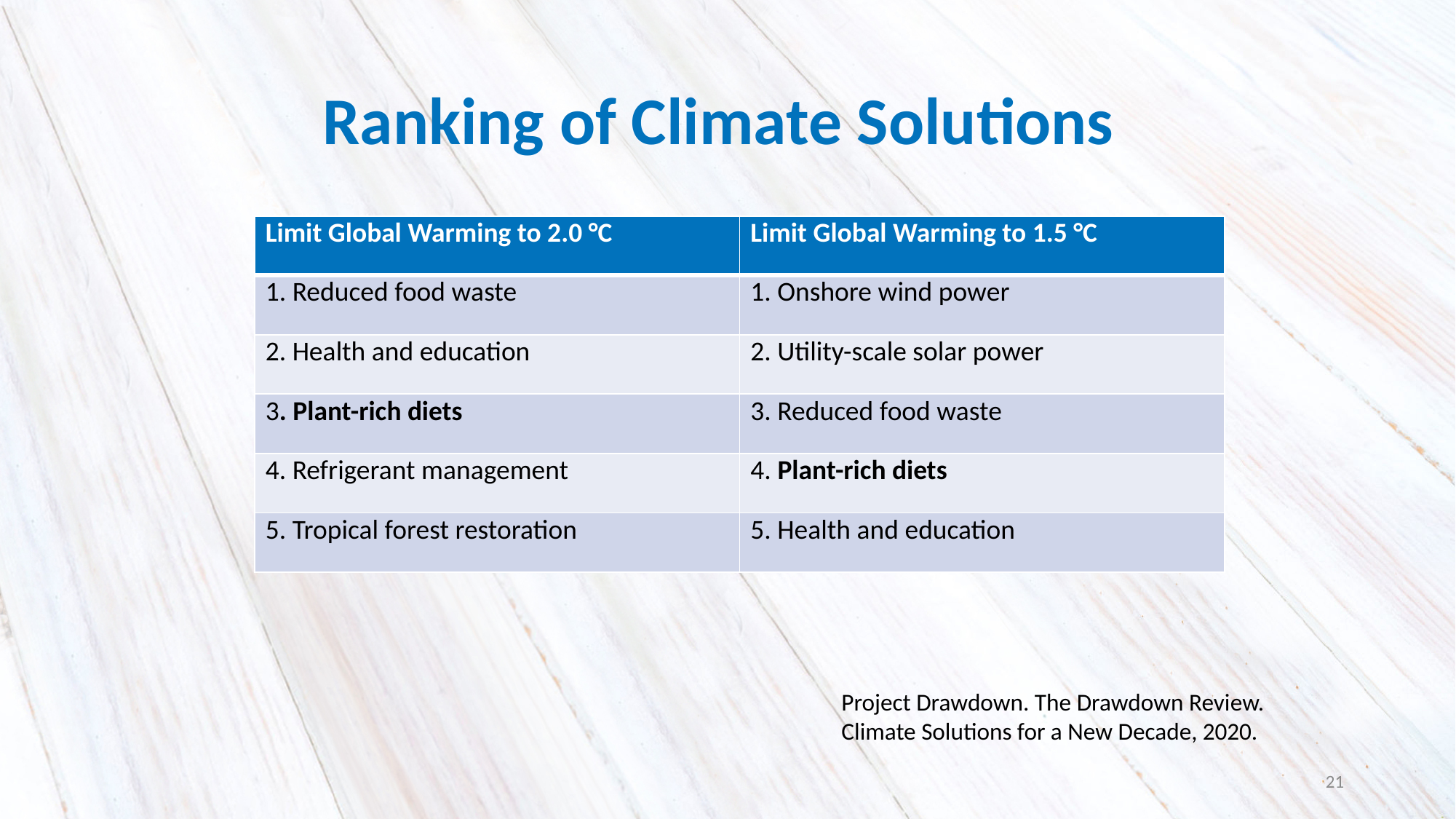

# Ranking of Climate Solutions
| Limit Global Warming to 2.0 °C | Limit Global Warming to 1.5 °C |
| --- | --- |
| 1. Reduced food waste | 1. Onshore wind power |
| 2. Health and education | 2. Utility-scale solar power |
| 3. Plant-rich diets | 3. Reduced food waste |
| 4. Refrigerant management | 4. Plant-rich diets |
| 5. Tropical forest restoration | 5. Health and education |
Project Drawdown. The Drawdown Review. Climate Solutions for a New Decade, 2020.
21